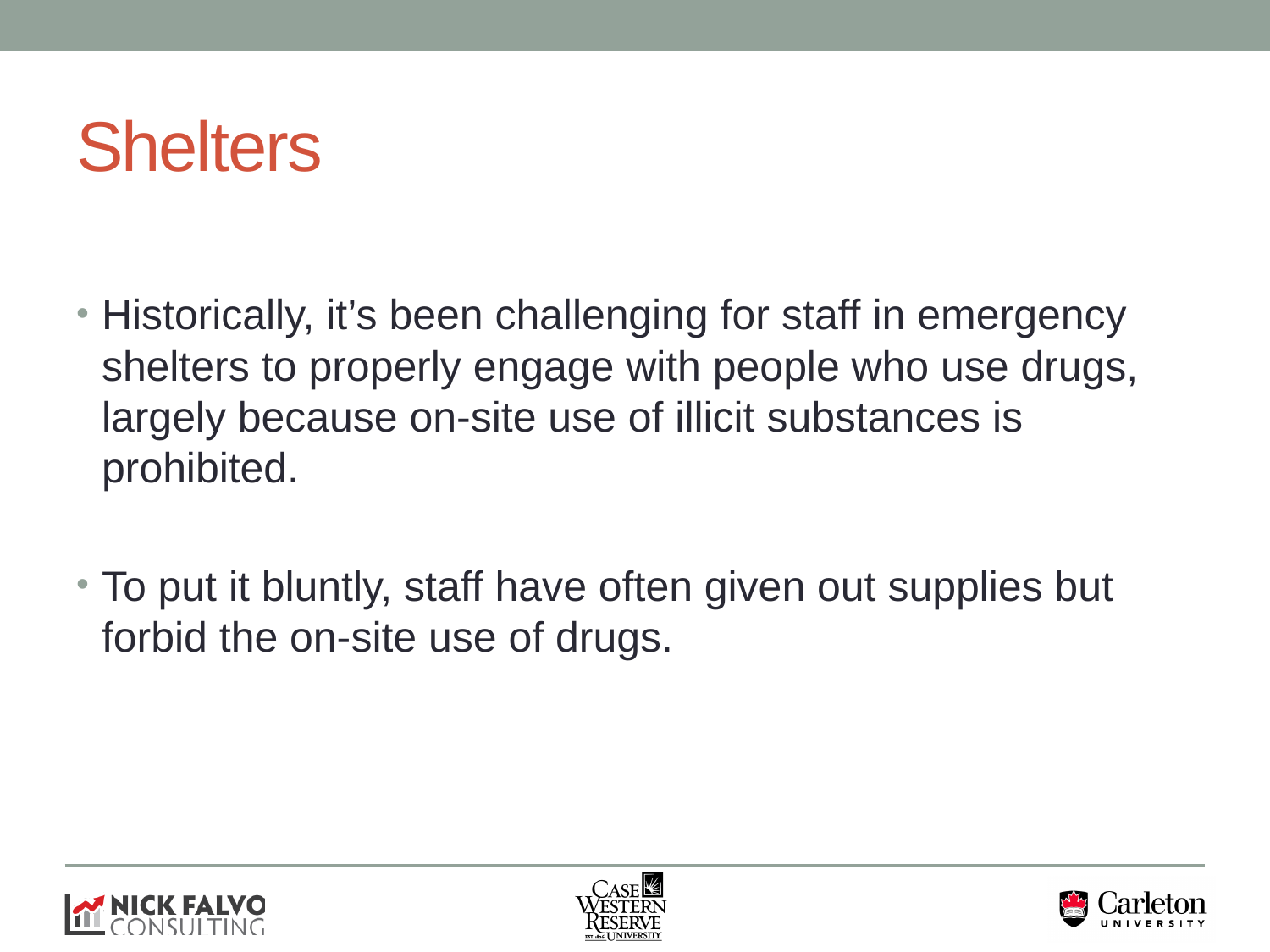

# Shelters

Historically, it’s been challenging for staff in emergency shelters to properly engage with people who use drugs, largely because on-site use of illicit substances is prohibited.

To put it bluntly, staff have often given out supplies but forbid the on-site use of drugs.